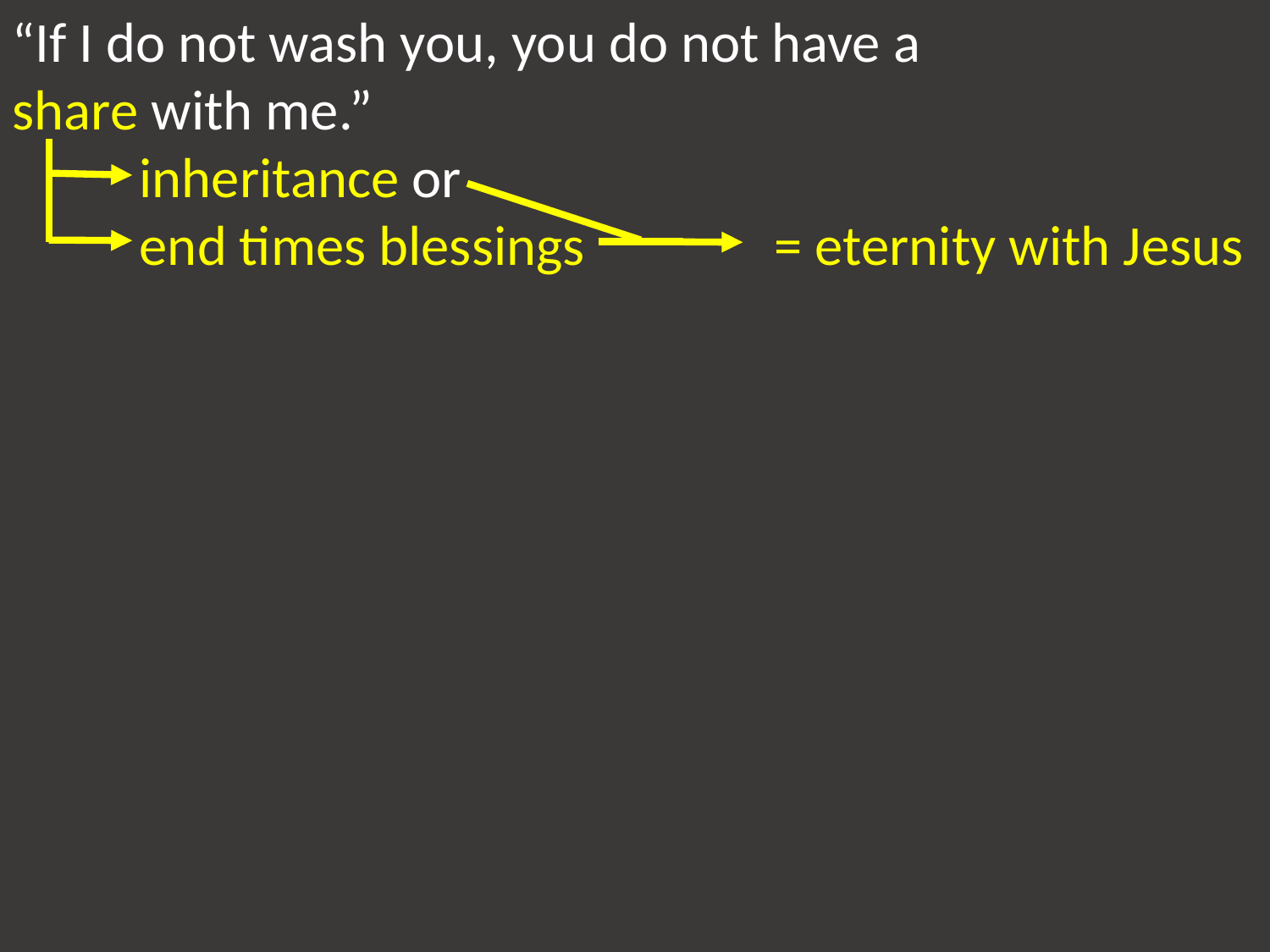

“If I do not wash you, you do not have a
share with me.”
	inheritance or
	end times blessings		= eternity with Jesus